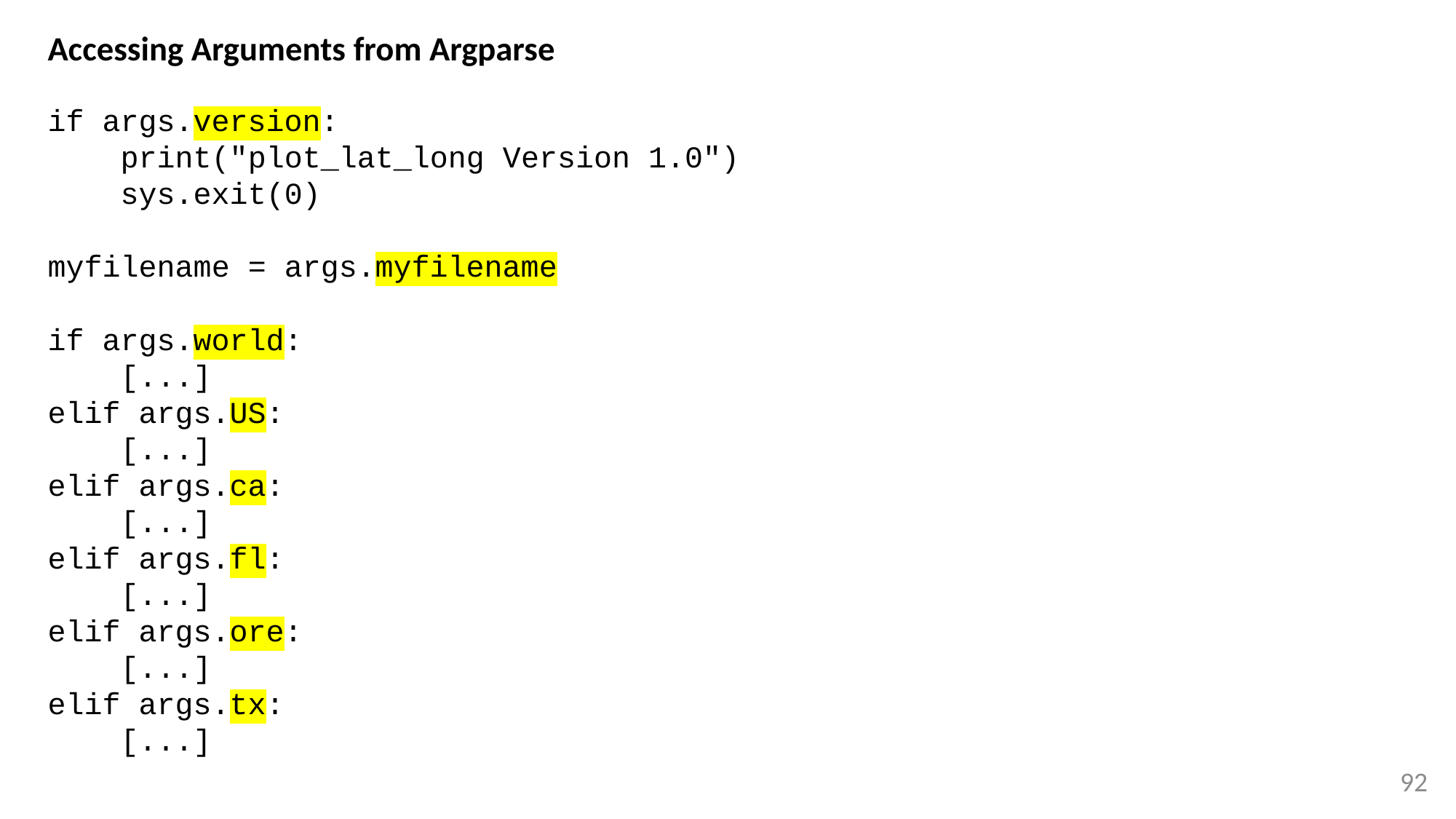

# Accessing Arguments from Argparse
if args.version:
    print("plot_lat_long Version 1.0")
    sys.exit(0)
myfilename = args.myfilename
if args.world:
    [...]
elif args.US:
    [...]
elif args.ca:
    [...]
elif args.fl:
    [...]
elif args.ore:
    [...]
elif args.tx:
    [...]
92